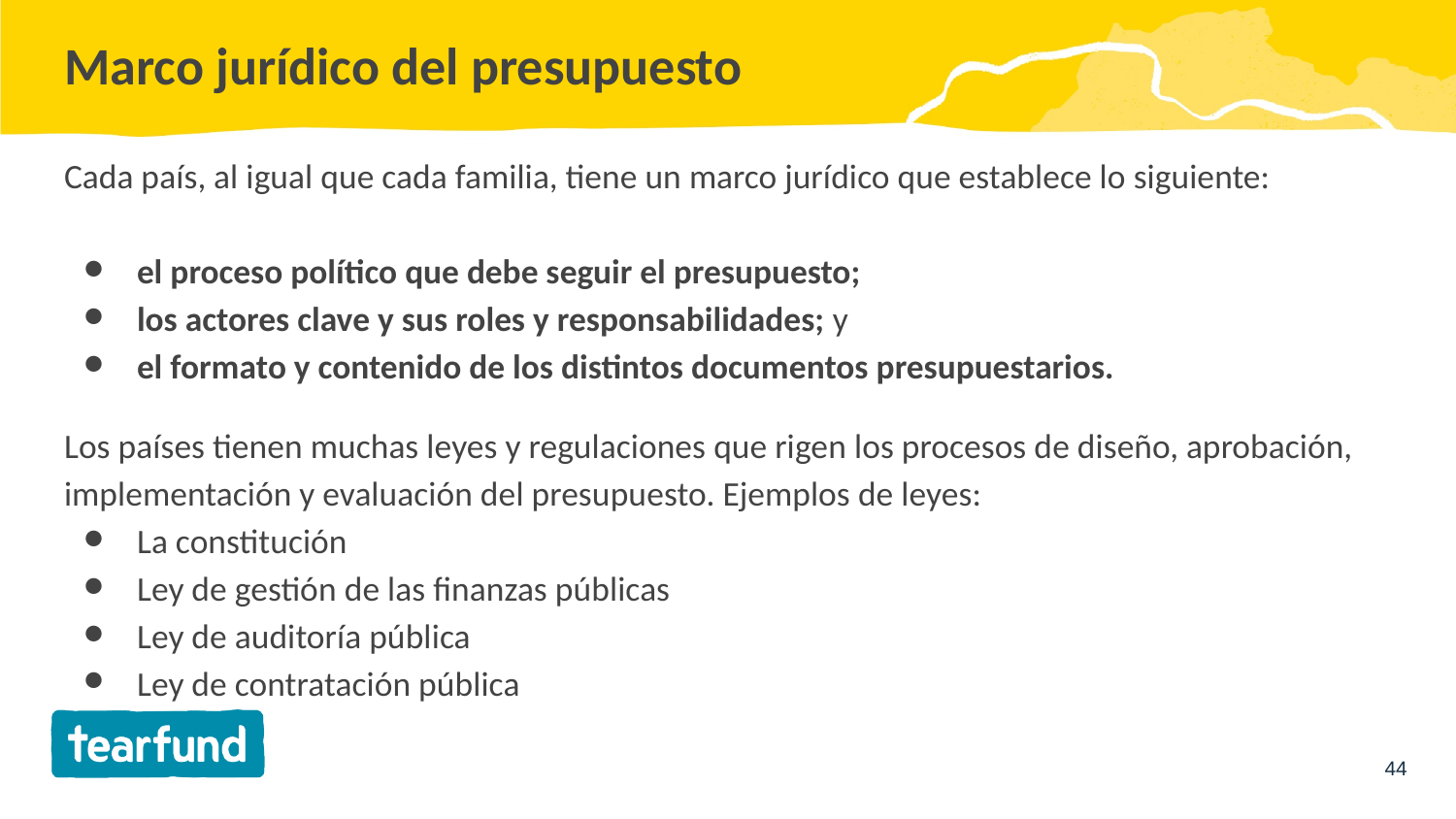

# Marco jurídico del presupuesto
Cada país, al igual que cada familia, tiene un marco jurídico que establece lo siguiente:

el proceso político que debe seguir el presupuesto;
los actores clave y sus roles y responsabilidades; y
el formato y contenido de los distintos documentos presupuestarios.
Los países tienen muchas leyes y regulaciones que rigen los procesos de diseño, aprobación, implementación y evaluación del presupuesto. Ejemplos de leyes:
La constitución
Ley de gestión de las finanzas públicas
Ley de auditoría pública
Ley de contratación pública